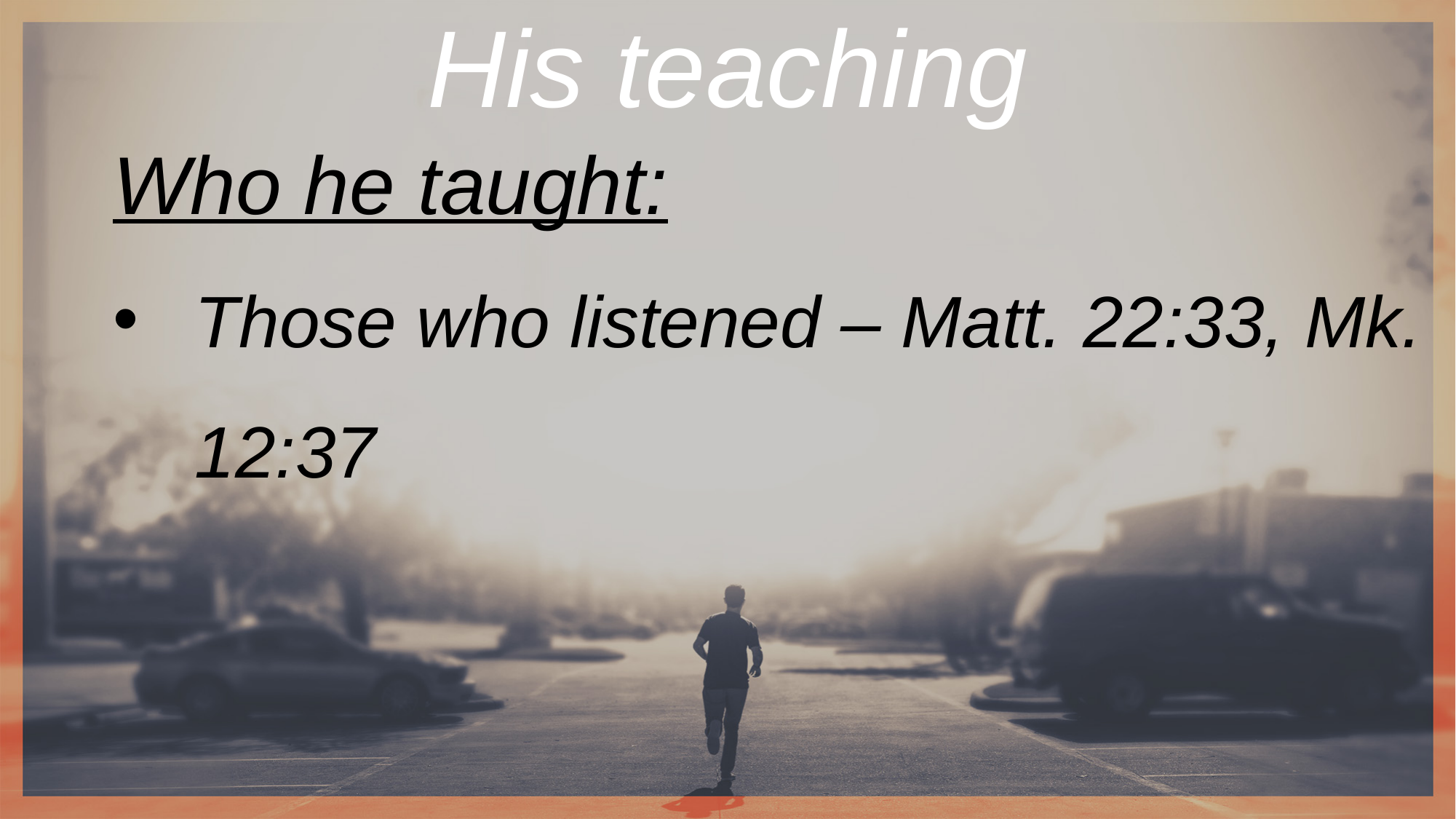

His teaching
Who he taught:
Those who listened – Matt. 22:33, Mk. 12:37